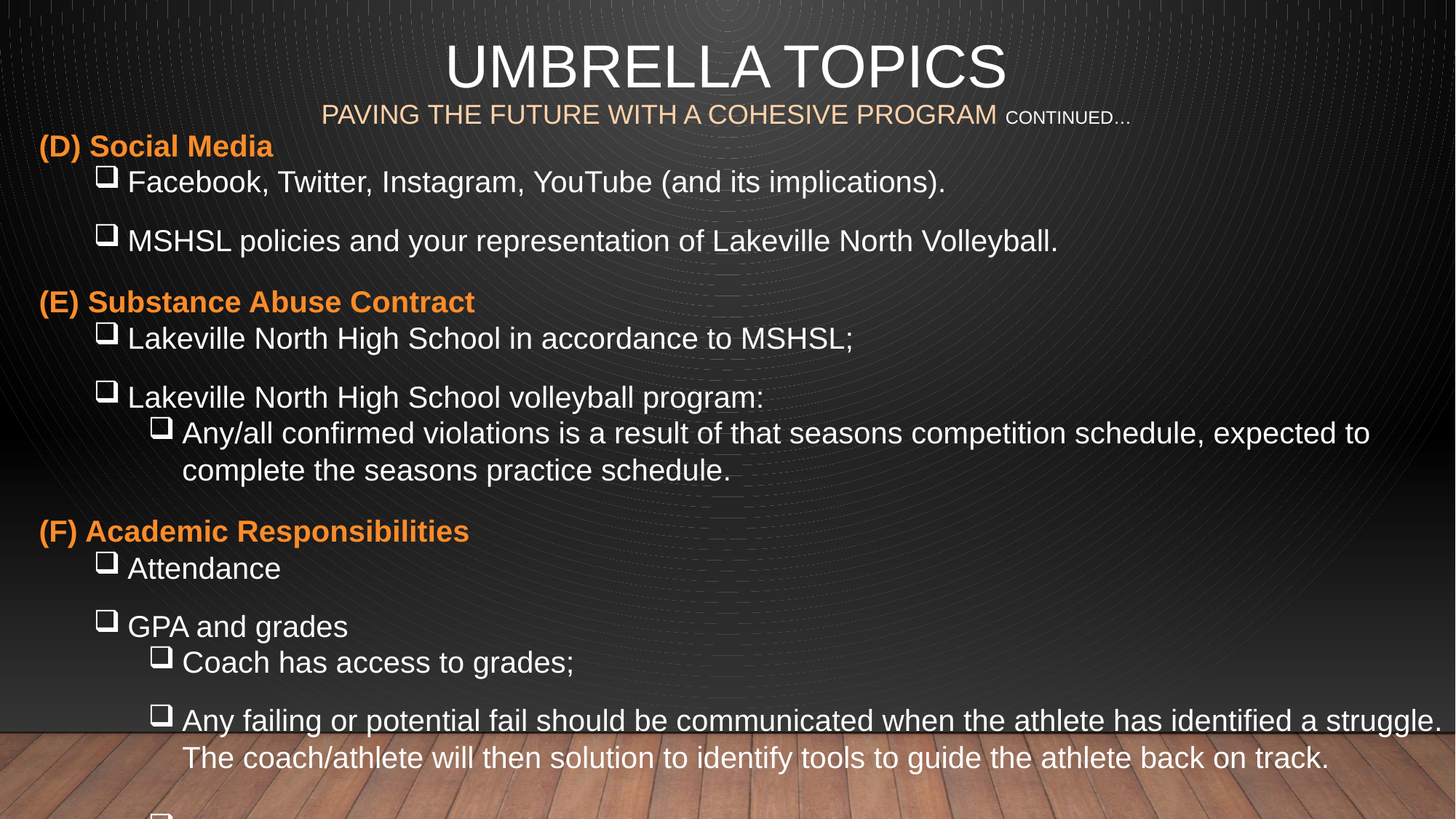

# Umbrella topics Paving the future with a cohesive program continued…
(D) Social Media
Facebook, Twitter, Instagram, YouTube (and its implications).

MSHSL policies and your representation of Lakeville North Volleyball.

(E) Substance Abuse Contract
Lakeville North High School in accordance to MSHSL;

Lakeville North High School volleyball program:
Any/all confirmed violations is a result of that seasons competition schedule, expected to complete the seasons practice schedule.

(F) Academic Responsibilities
Attendance

GPA and grades
Coach has access to grades;

Any failing or potential fail should be communicated when the athlete has identified a struggle. The coach/athlete will then solution to identify tools to guide the athlete back on track.

Time Management and organization (Above the Line)